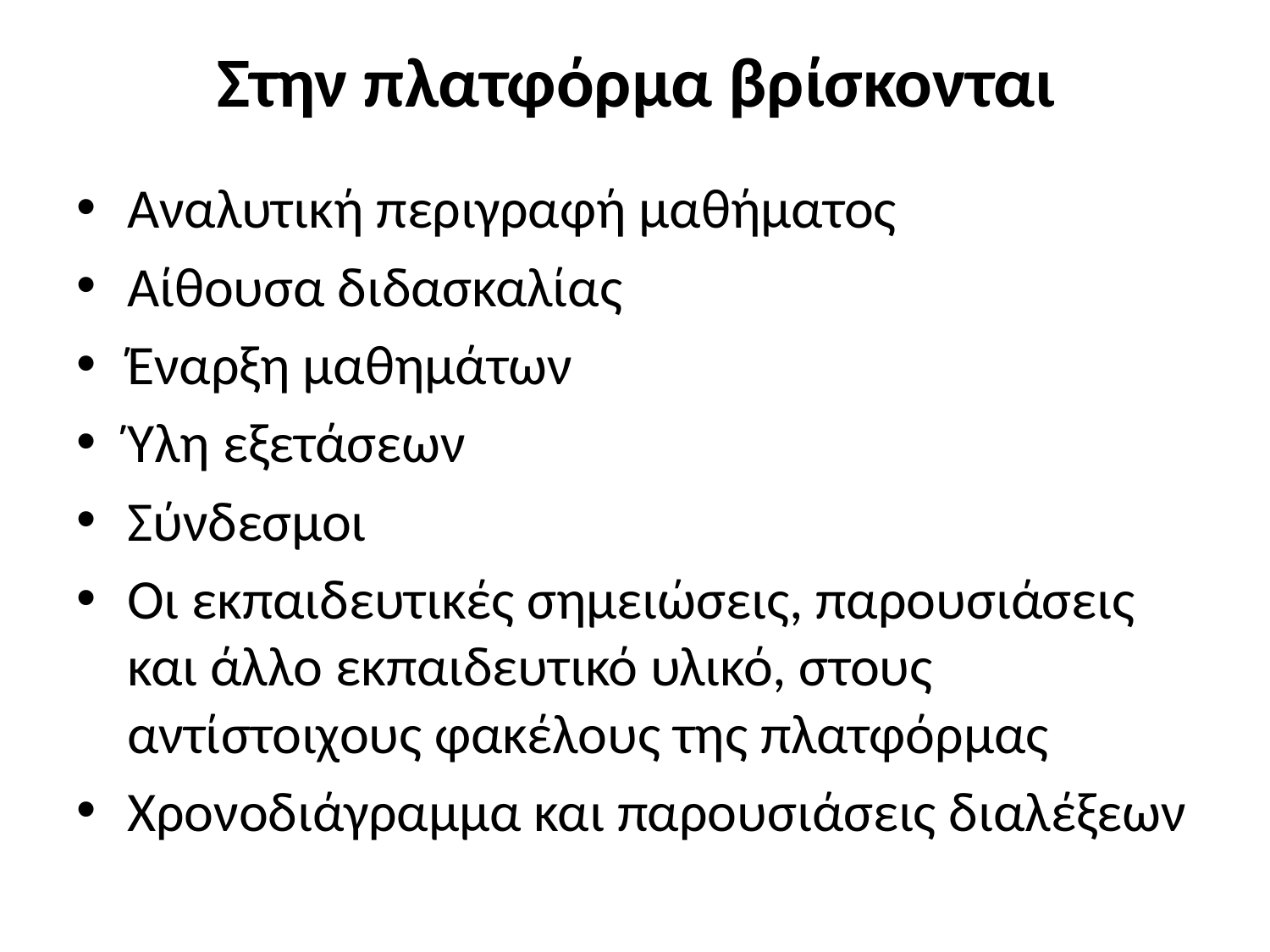

# Στην πλατφόρμα βρίσκονται
Αναλυτική περιγραφή μαθήματος
Αίθουσα διδασκαλίας
Έναρξη μαθημάτων
Ύλη εξετάσεων
Σύνδεσμοι
Οι εκπαιδευτικές σημειώσεις, παρουσιάσεις και άλλο εκπαιδευτικό υλικό, στους αντίστοιχους φακέλους της πλατφόρμας
Χρονοδιάγραμμα και παρουσιάσεις διαλέξεων